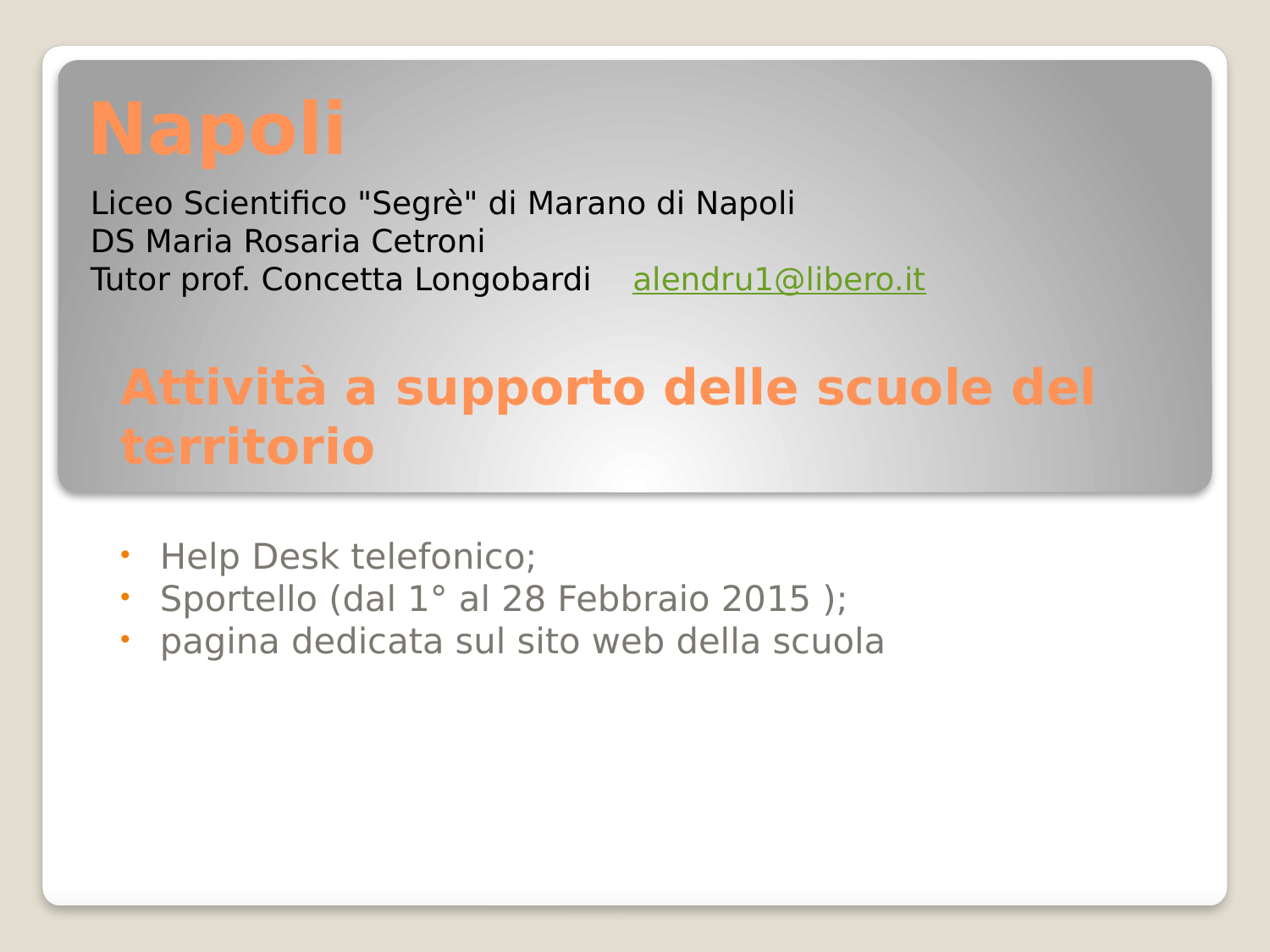

Napoli
Liceo Scientifico "Segrè" di Marano di Napoli
DS Maria Rosaria Cetroni
Tutor prof. Concetta Longobardi    alendru1@libero.it
Attività a supporto delle scuole del territorio

Help Desk telefonico;
Sportello (dal 1° al 28 Febbraio 2015 );
pagina dedicata sul sito web della scuola